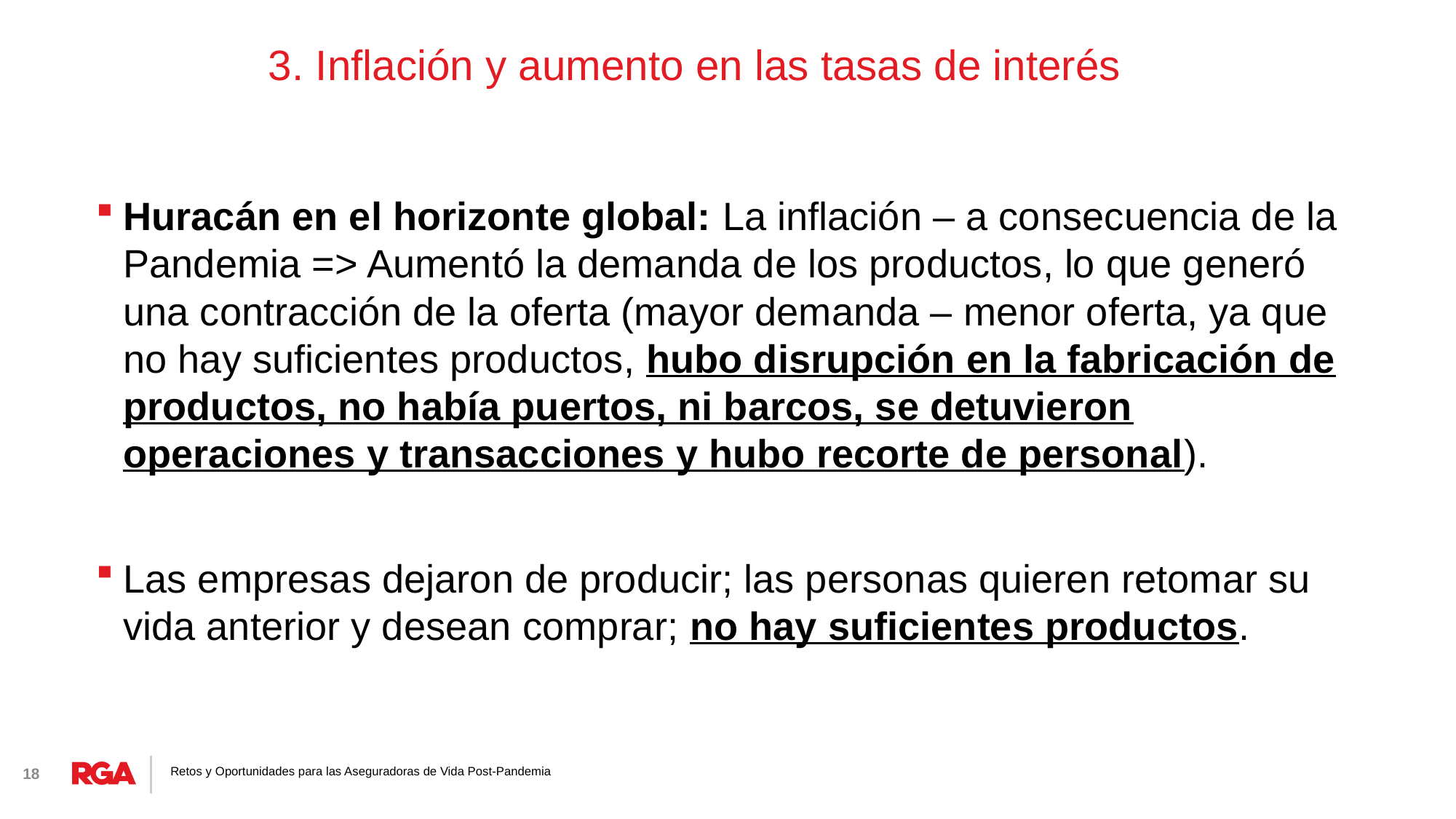

# 3. Inflación y aumento en las tasas de interés
Huracán en el horizonte global: La inflación – a consecuencia de la Pandemia => Aumentó la demanda de los productos, lo que generó una contracción de la oferta (mayor demanda – menor oferta, ya que no hay suficientes productos, hubo disrupción en la fabricación de productos, no había puertos, ni barcos, se detuvieron operaciones y transacciones y hubo recorte de personal).

Las empresas dejaron de producir; las personas quieren retomar su vida anterior y desean comprar; no hay suficientes productos.

18
Retos y Oportunidades para las Aseguradoras de Vida Post-Pandemia